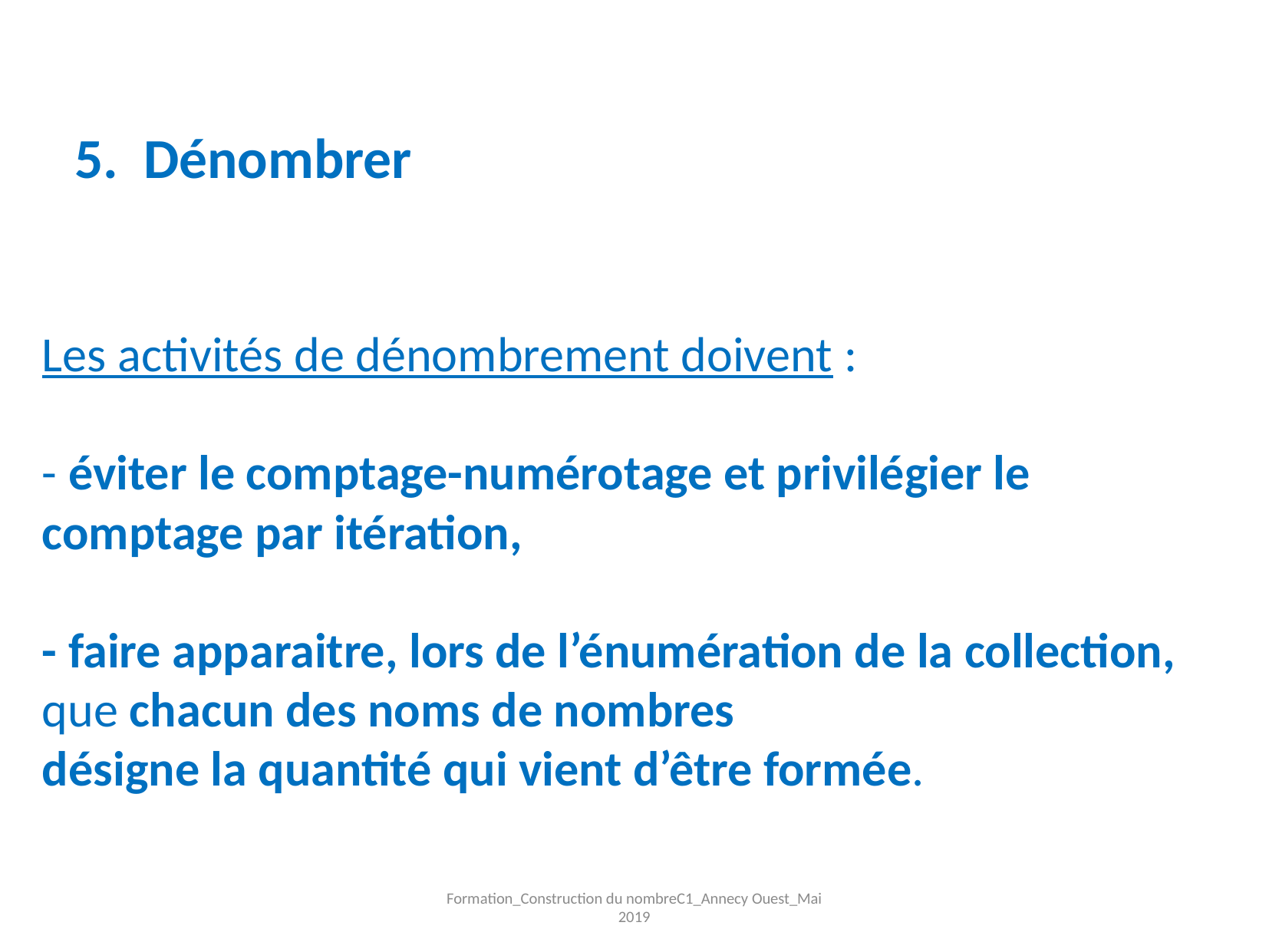

5.  Dénombrer

Les activités de dénombrement doivent :

- éviter le comptage-numérotage et privilégier le
comptage par itération,

- faire apparaitre, lors de l’énumération de la collection,
que chacun des noms de nombres
désigne la quantité qui vient d’être formée.
Formation_Construction du nombreC1_Annecy Ouest_Mai 2019